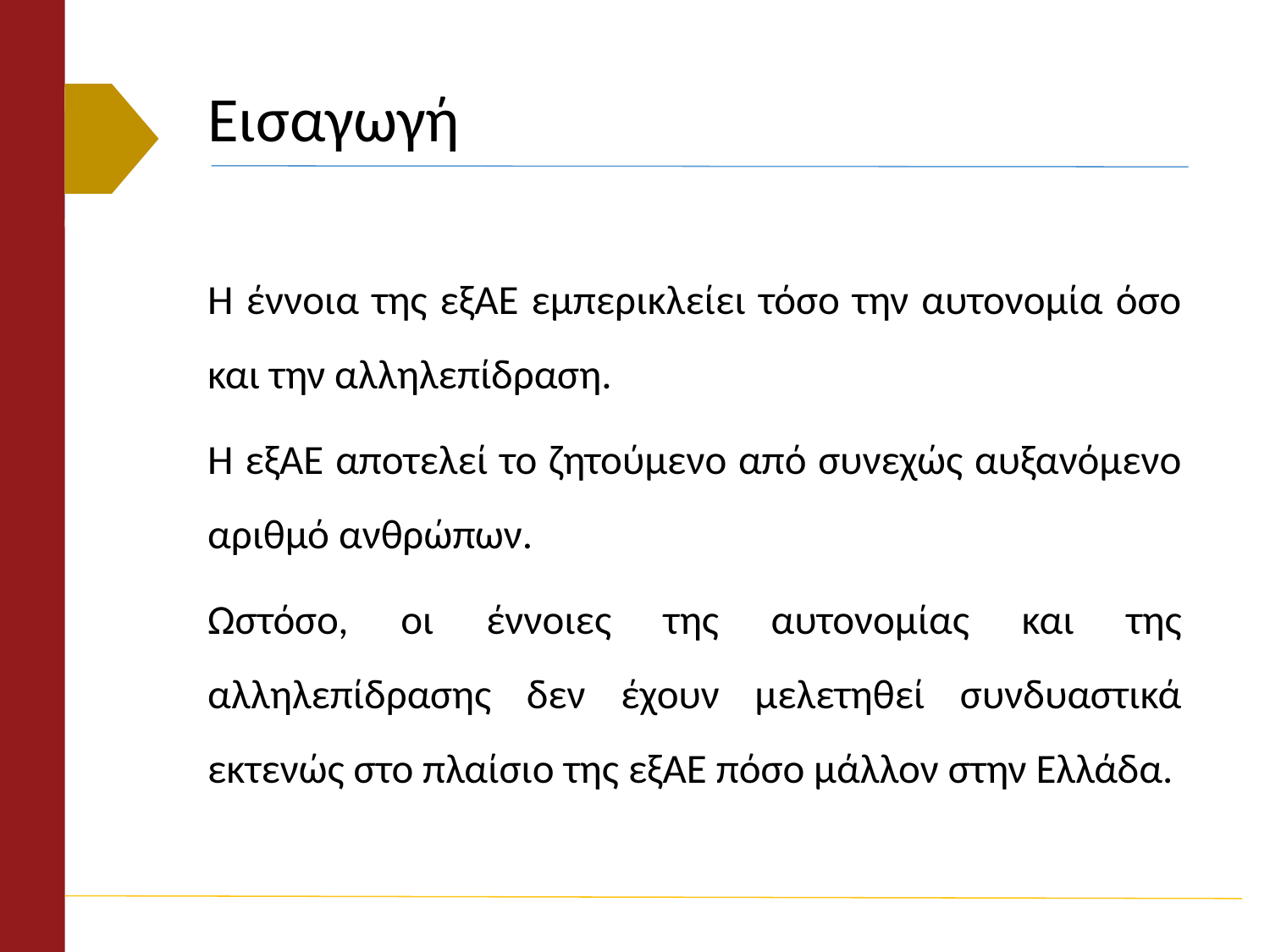

# Εισαγωγή
Η έννοια της εξΑΕ εμπερικλείει τόσο την αυτονομία όσο και την αλληλεπίδραση.
H εξΑΕ αποτελεί το ζητούμενο από συνεχώς αυξανόμενο αριθμό ανθρώπων.
Ωστόσο, οι έννοιες της αυτονομίας και της αλληλεπίδρασης δεν έχουν μελετηθεί συνδυαστικά εκτενώς στο πλαίσιο της εξΑΕ πόσο μάλλον στην Ελλάδα.